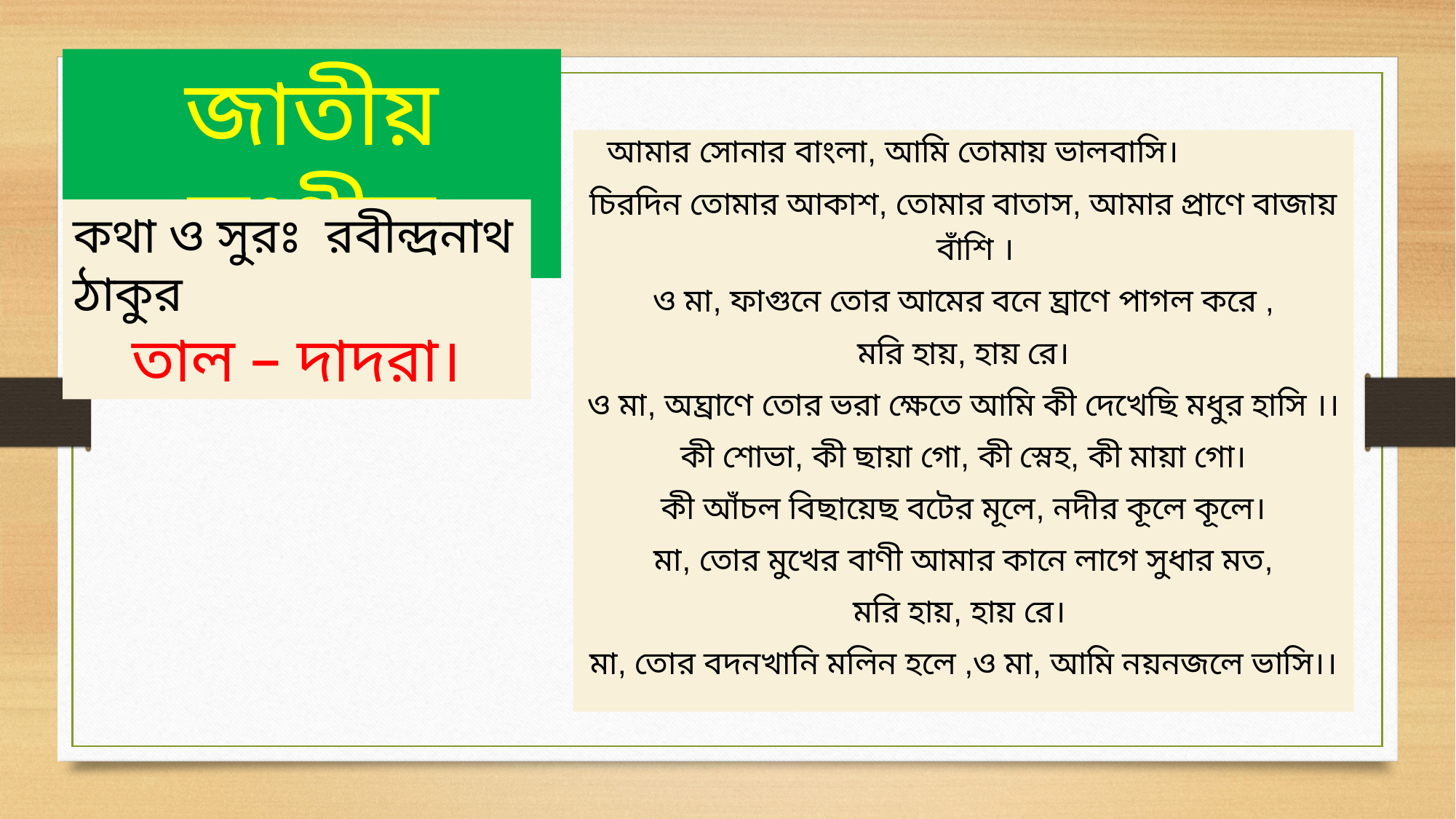

জাতীয় সংগীত

		আমার সোনার বাংলা, আমি তোমায় ভালবাসি।
চিরদিন তোমার আকাশ, তোমার বাতাস, আমার প্রাণে বাজায় বাঁশি ।
ও মা, ফাগুনে তোর আমের বনে ঘ্রাণে পাগল করে ,
মরি হায়, হায় রে।
ও মা, অঘ্রাণে তোর ভরা ক্ষেতে আমি কী দেখেছি মধুর হাসি ।।
কী শোভা, কী ছায়া গো, কী স্নেহ, কী মায়া গো।
কী আঁচল বিছায়েছ বটের মূলে, নদীর কূলে কূলে।
মা, তোর মুখের বাণী আমার কানে লাগে সুধার মত,
মরি হায়, হায় রে।
মা, তোর বদনখানি মলিন হলে ,ও মা, আমি নয়নজলে ভাসি।।
কথা ও সুরঃ  রবীন্দ্রনাথ ঠাকুর
তাল – দাদরা।